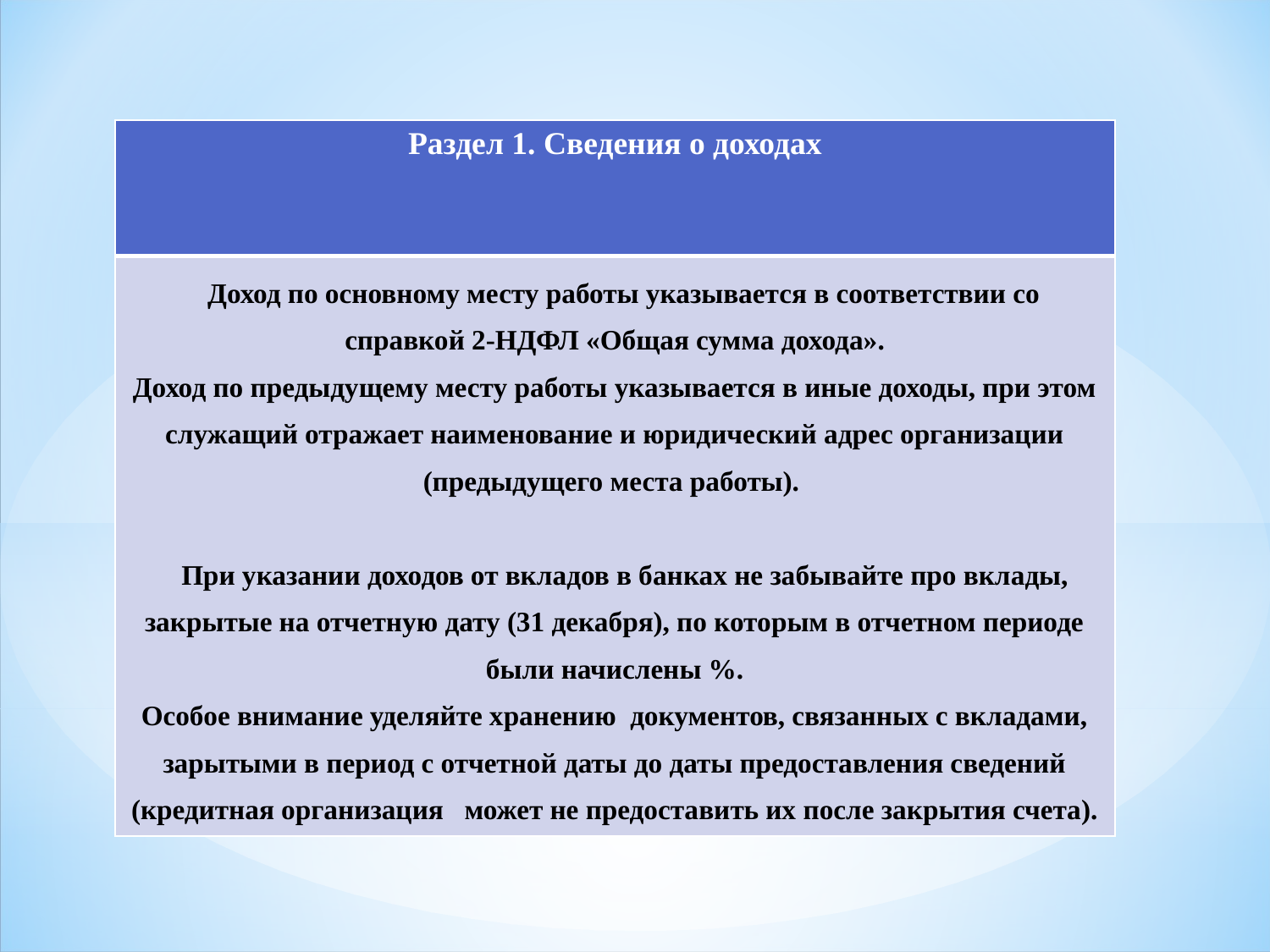

| Раздел 1. Сведения о доходах |
| --- |
| Доход по основному месту работы указывается в соответствии со справкой 2-НДФЛ «Общая сумма дохода». Доход по предыдущему месту работы указывается в иные доходы, при этом служащий отражает наименование и юридический адрес организации (предыдущего места работы). При указании доходов от вкладов в банках не забывайте про вклады, закрытые на отчетную дату (31 декабря), по которым в отчетном периоде были начислены %. Особое внимание уделяйте хранению документов, связанных с вкладами, зарытыми в период с отчетной даты до даты предоставления сведений (кредитная организация может не предоставить их после закрытия счета). |